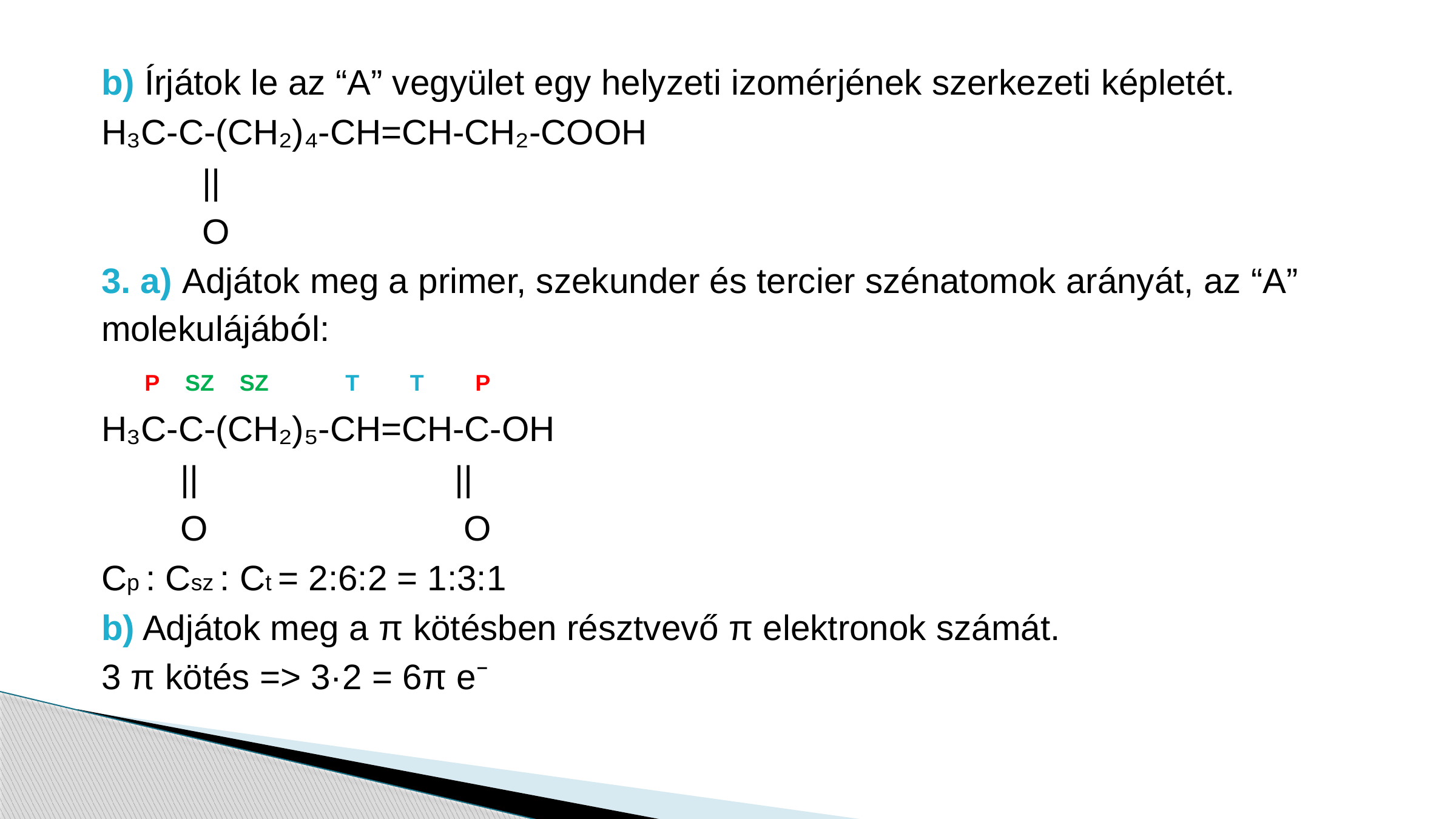

b) Írjátok le az “A” vegyület egy helyzeti izomérjének szerkezeti képletét.
H₃C-C-(CH₂)₄-CH=CH-CH₂-COOH
	 ||
	 O
3. a) Adjátok meg a primer, szekunder és tercier szénatomok arányát, az “A” molekulájából:

H₃C-C-(CH₂)₅-CH=CH-C-OH
        ||                          ||
        O                          O
Cp : Csz : Ct = 2:6:2 = 1:3:1
b) Adjátok meg a π kötésben résztvevő π elektronok számát.
3 π kötés => 3·2 = 6π e⁻

       P    SZ    SZ            T        T        P